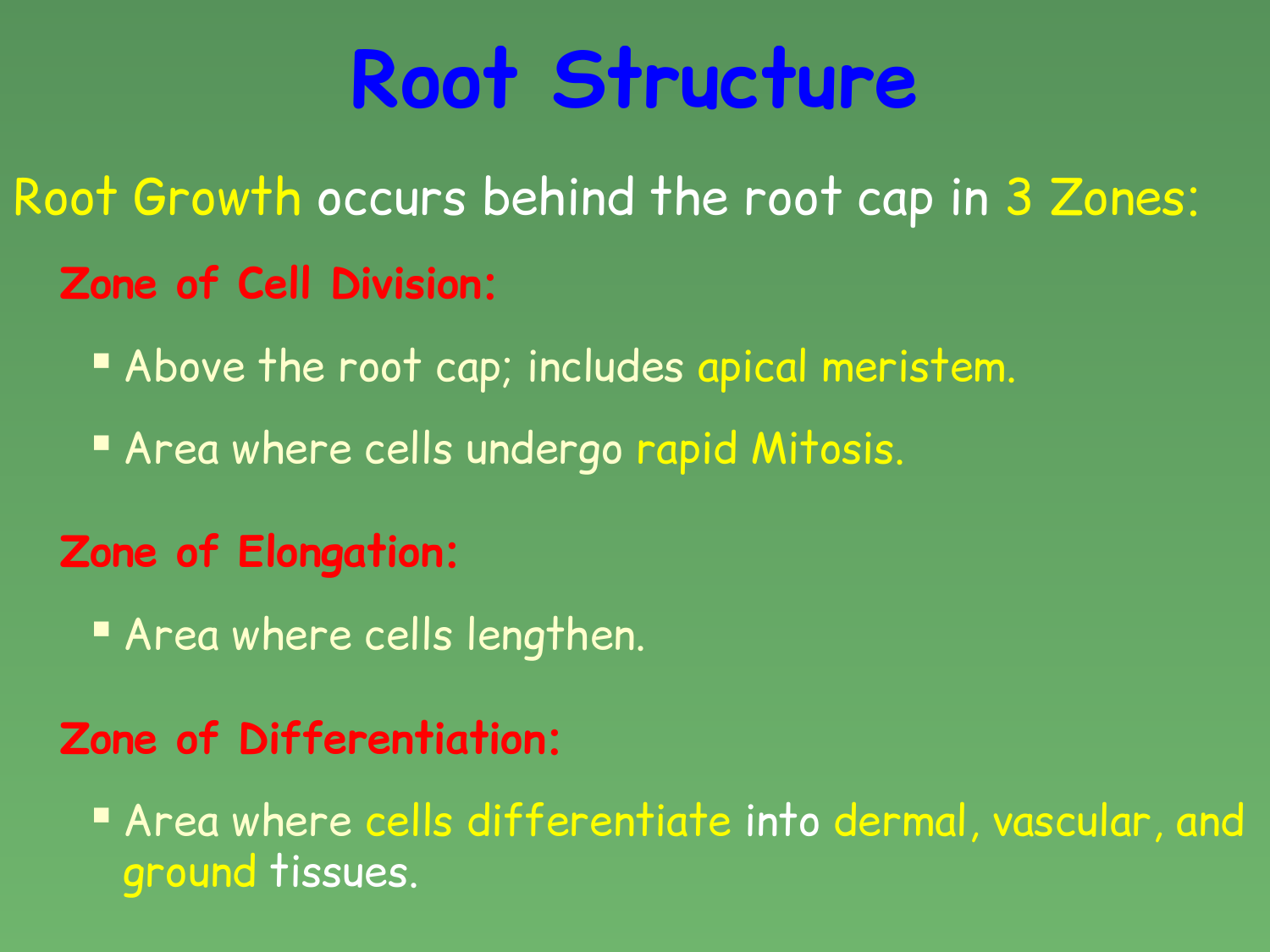

# Root Structure
Root Growth occurs behind the root cap in 3 Zones:
Zone of Cell Division:
Above the root cap; includes apical meristem.
Area where cells undergo rapid Mitosis.
Zone of Elongation:
Area where cells lengthen.
Zone of Differentiation:
Area where cells differentiate into dermal, vascular, and ground tissues.